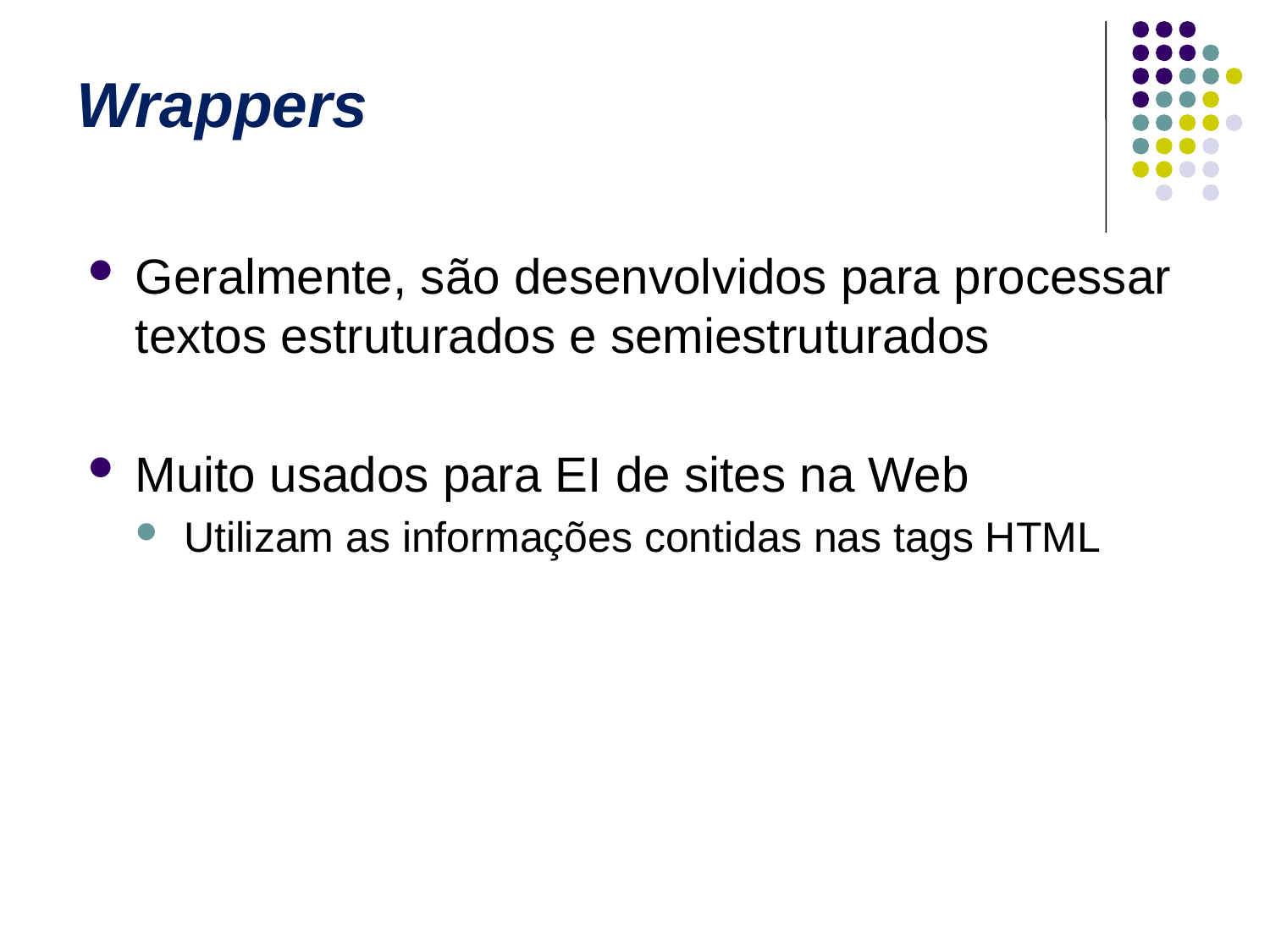

# Wrappers
Geralmente, são desenvolvidos para processar textos estruturados e semiestruturados

Muito usados para EI de sites na Web
Utilizam as informações contidas nas tags HTML